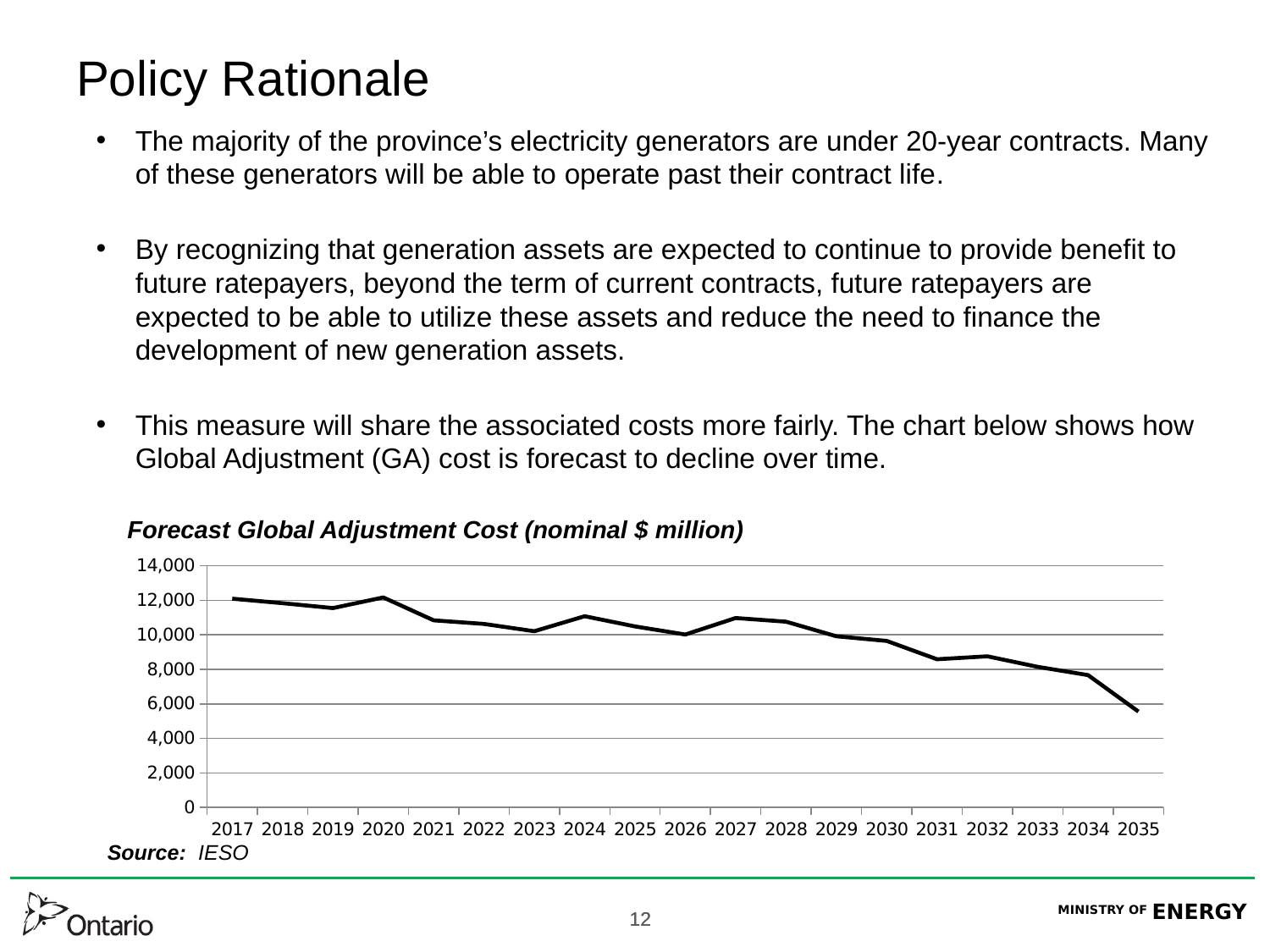

# Policy Rationale
The majority of the province’s electricity generators are under 20-year contracts. Many of these generators will be able to operate past their contract life.

By recognizing that generation assets are expected to continue to provide benefit to future ratepayers, beyond the term of current contracts, future ratepayers are expected to be able to utilize these assets and reduce the need to finance the development of new generation assets.

This measure will share the associated costs more fairly. The chart below shows how Global Adjustment (GA) cost is forecast to decline over time.
Forecast Global Adjustment Cost (nominal $ million)

### Chart

| Category | IESO Forecast GA Cost |
|---|---|
| 2017 | 12095.369682235045 |
| 2018 | 11834.680968387356 |
| 2019 | 11552.105152780023 |
| 2020 | 12168.42780485723 |
| 2021 | 10843.555476184305 |
| 2022 | 10633.626262038733 |
| 2023 | 10212.197060782577 |
| 2024 | 11081.446635690807 |
| 2025 | 10489.324810679589 |
| 2026 | 10020.47916266488 |
| 2027 | 10975.225563013388 |
| 2028 | 10763.938832201098 |
| 2029 | 9918.771661182556 |
| 2030 | 9650.054503703117 |
| 2031 | 8586.963433732564 |
| 2032 | 8757.565837763383 |
| 2033 | 8146.9598419964 |
| 2034 | 7669.851036050361 |
| 2035 | 5552.625397166197 |
Source:  IESO